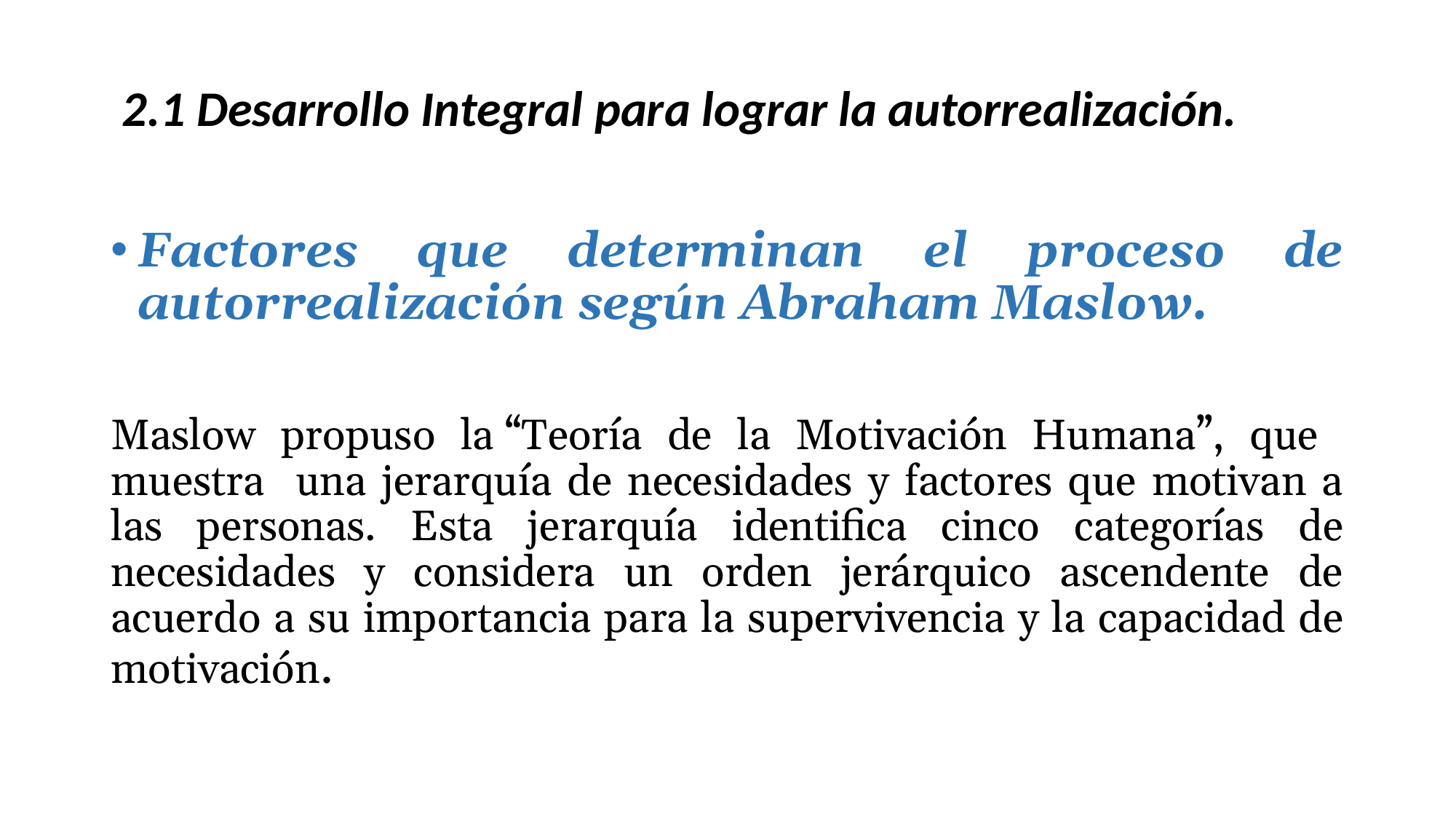

# 2.1 Desarrollo Integral para lograr la autorrealización.
Factores que determinan el proceso de autorrealización según Abraham Maslow.

Maslow propuso la “Teoría de la Motivación Humana”, que  muestra  una jerarquía de necesidades y factores que motivan a las personas. Esta jerarquía identifica cinco categorías de necesidades y considera un orden jerárquico ascendente de acuerdo a su importancia para la supervivencia y la capacidad de motivación.